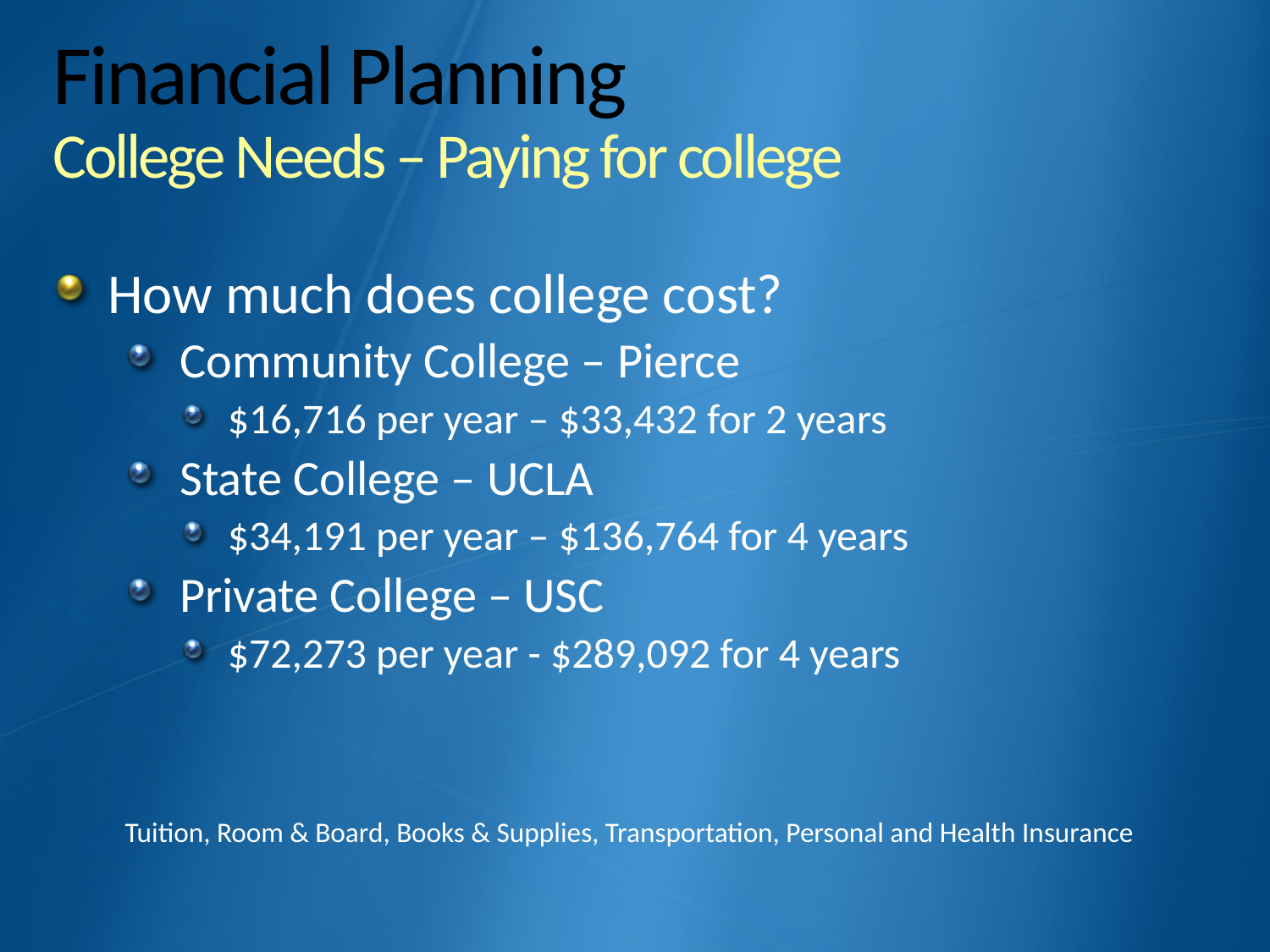

# Financial Planning College Needs – Paying for college
How much does college cost?
Community College – Pierce
$16,716 per year – $33,432 for 2 years
State College – UCLA
$34,191 per year – $136,764 for 4 years
Private College – USC
$72,273 per year - $289,092 for 4 years

Tuition, Room & Board, Books & Supplies, Transportation, Personal and Health Insurance